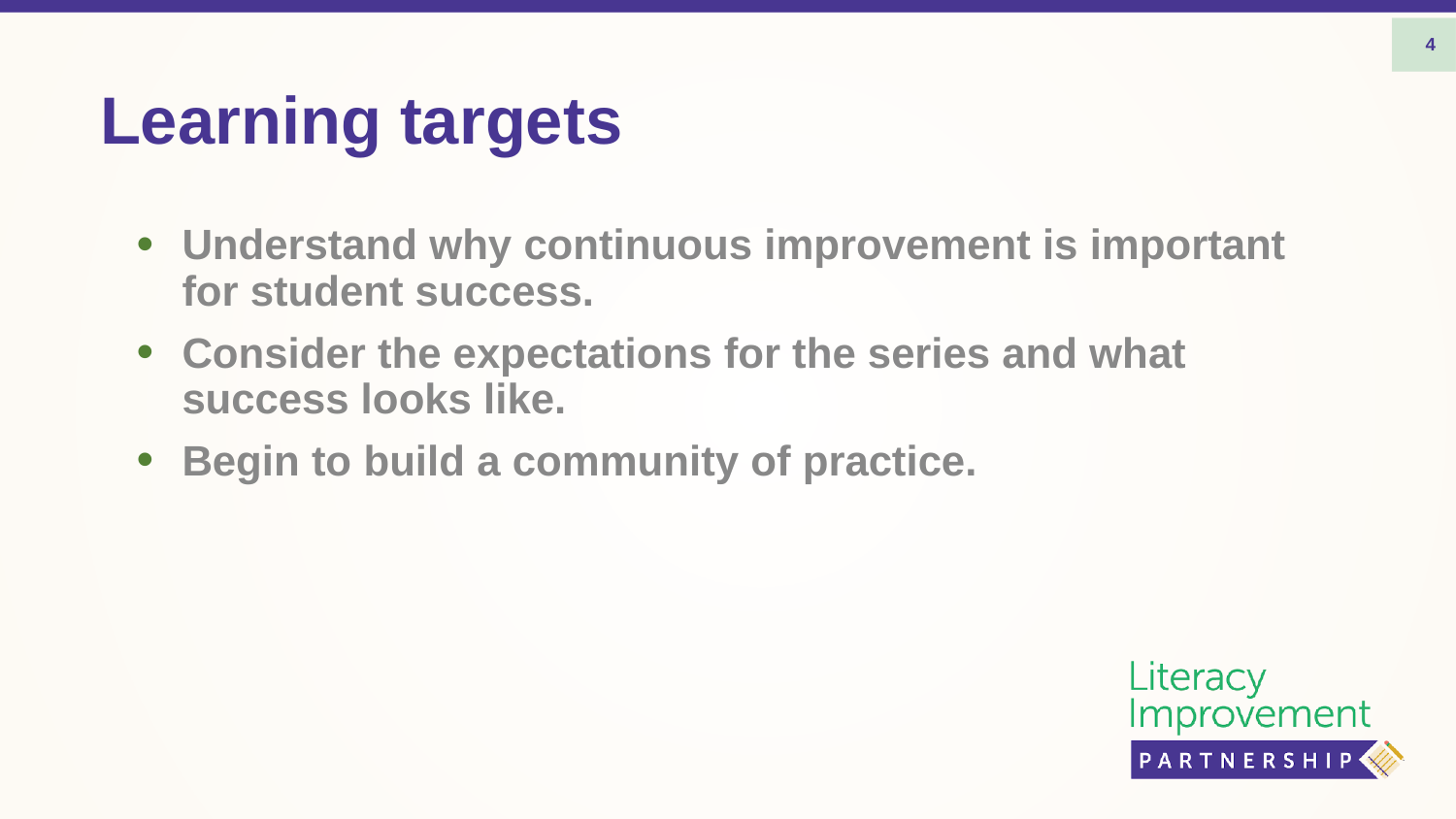

4
# Learning targets
Understand why continuous improvement is important for student success.
Consider the expectations for the series and what success looks like.
Begin to build a community of practice.